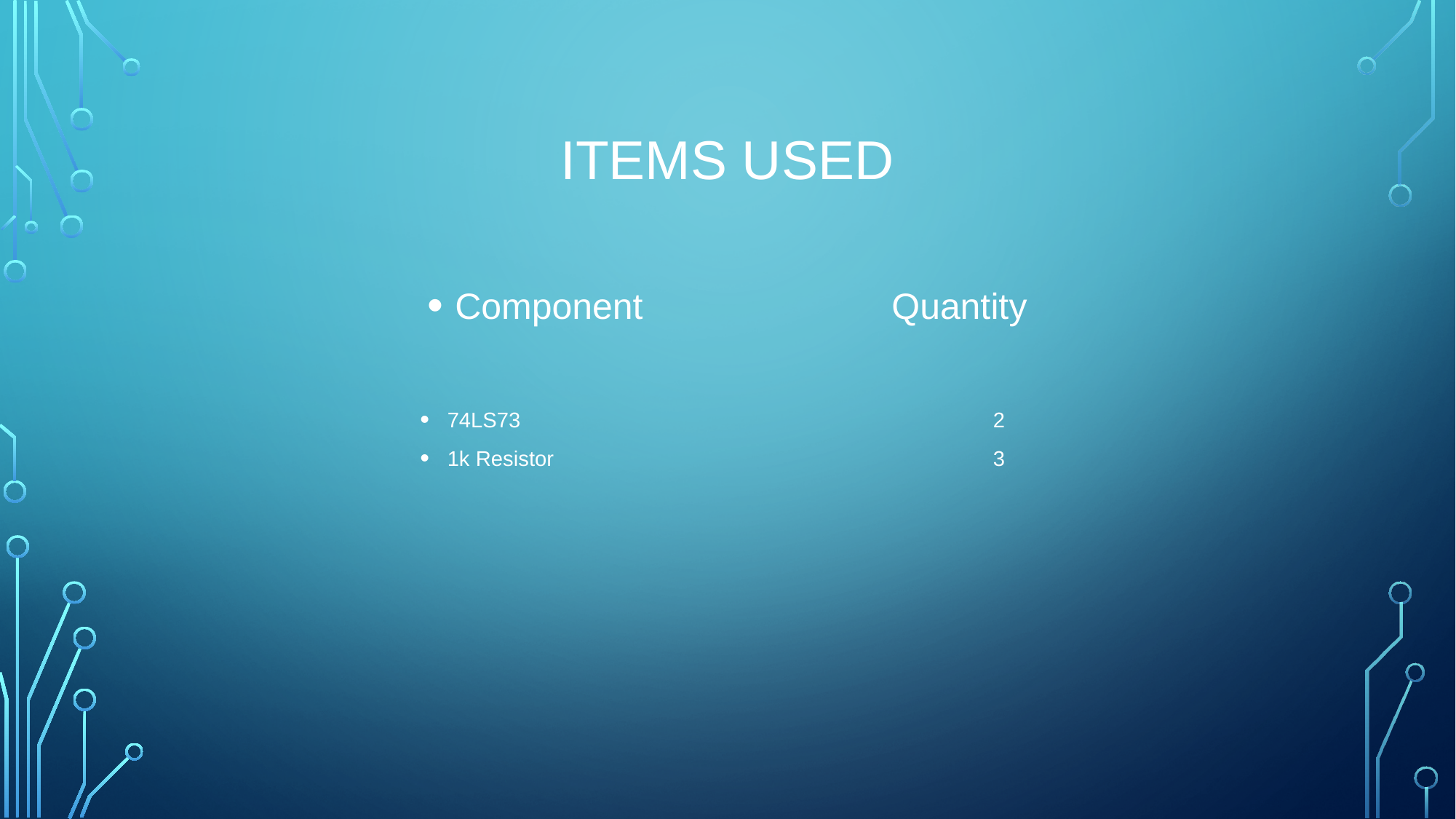

# Items Used
Component			Quantity

74LS73					2
1k Resistor					3